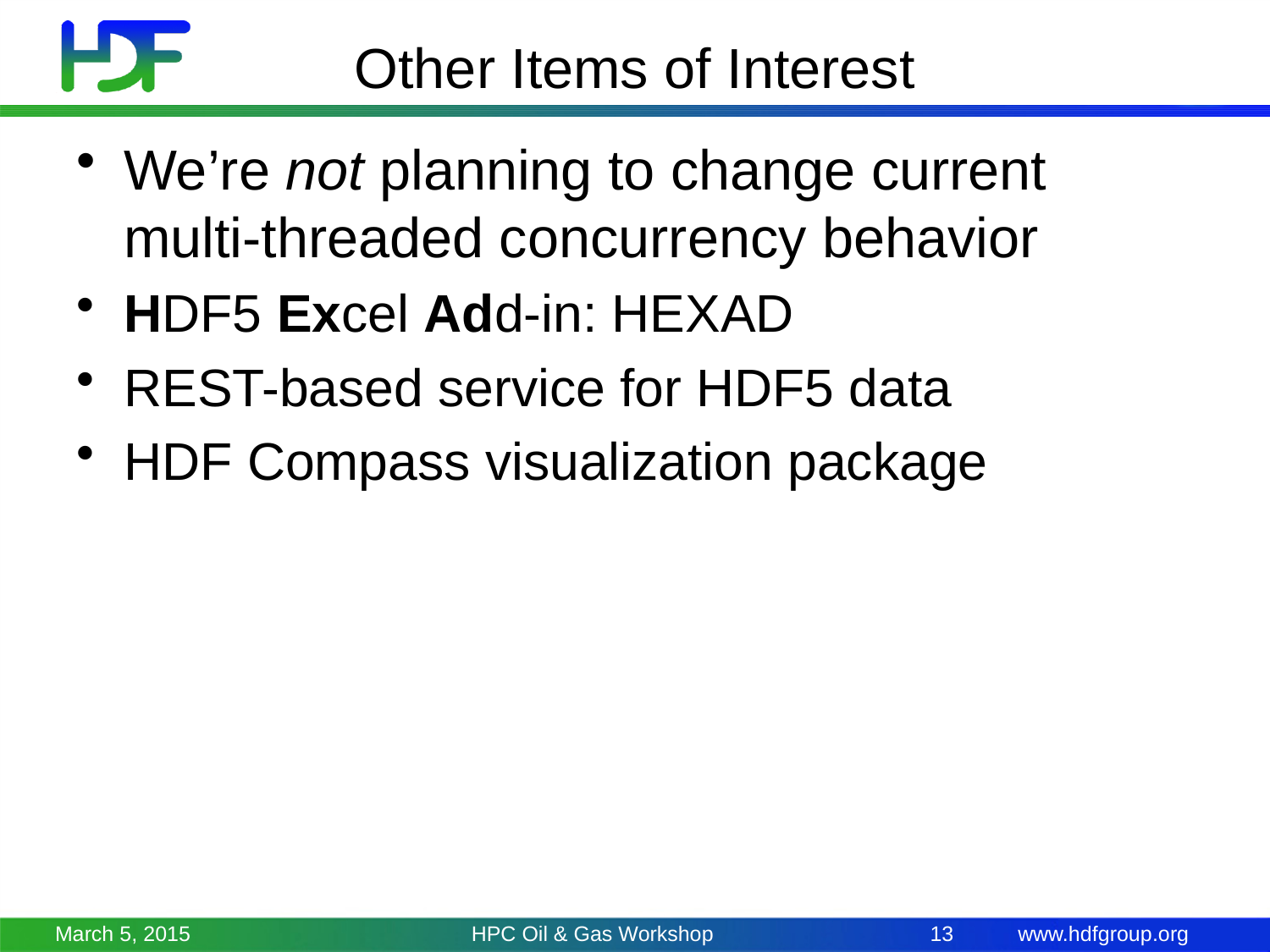

# Other Items of Interest
We’re not planning to change current multi-threaded concurrency behavior
HDF5 Excel Add-in: HEXAD
REST-based service for HDF5 data
HDF Compass visualization package
March 5, 2015
HPC Oil & Gas Workshop
13